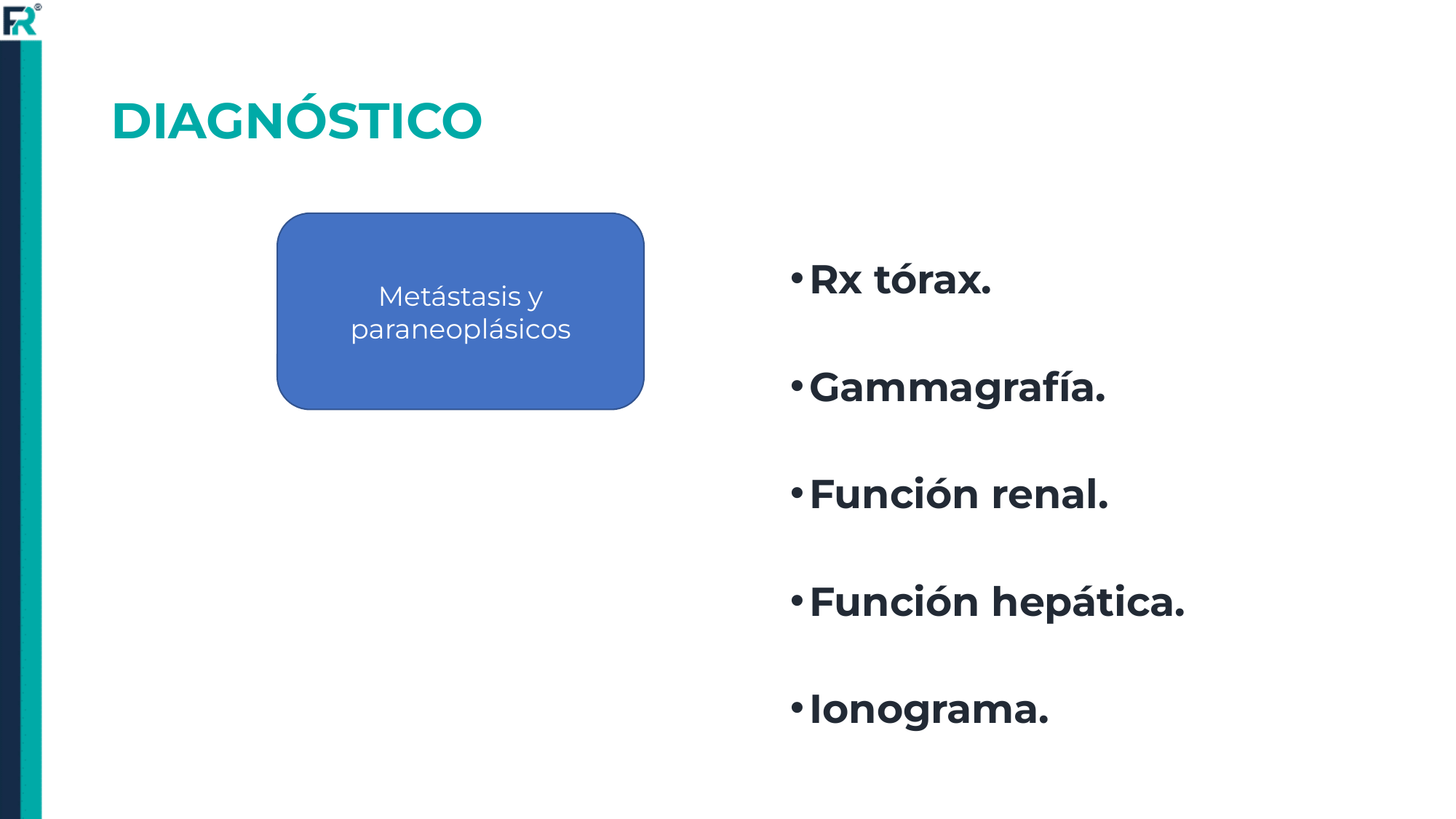

# DIAGNÓSTICO
Rx tórax.
Gammagrafía.
Función renal.
Función hepática.
Ionograma.
Metástasis y paraneoplásicos